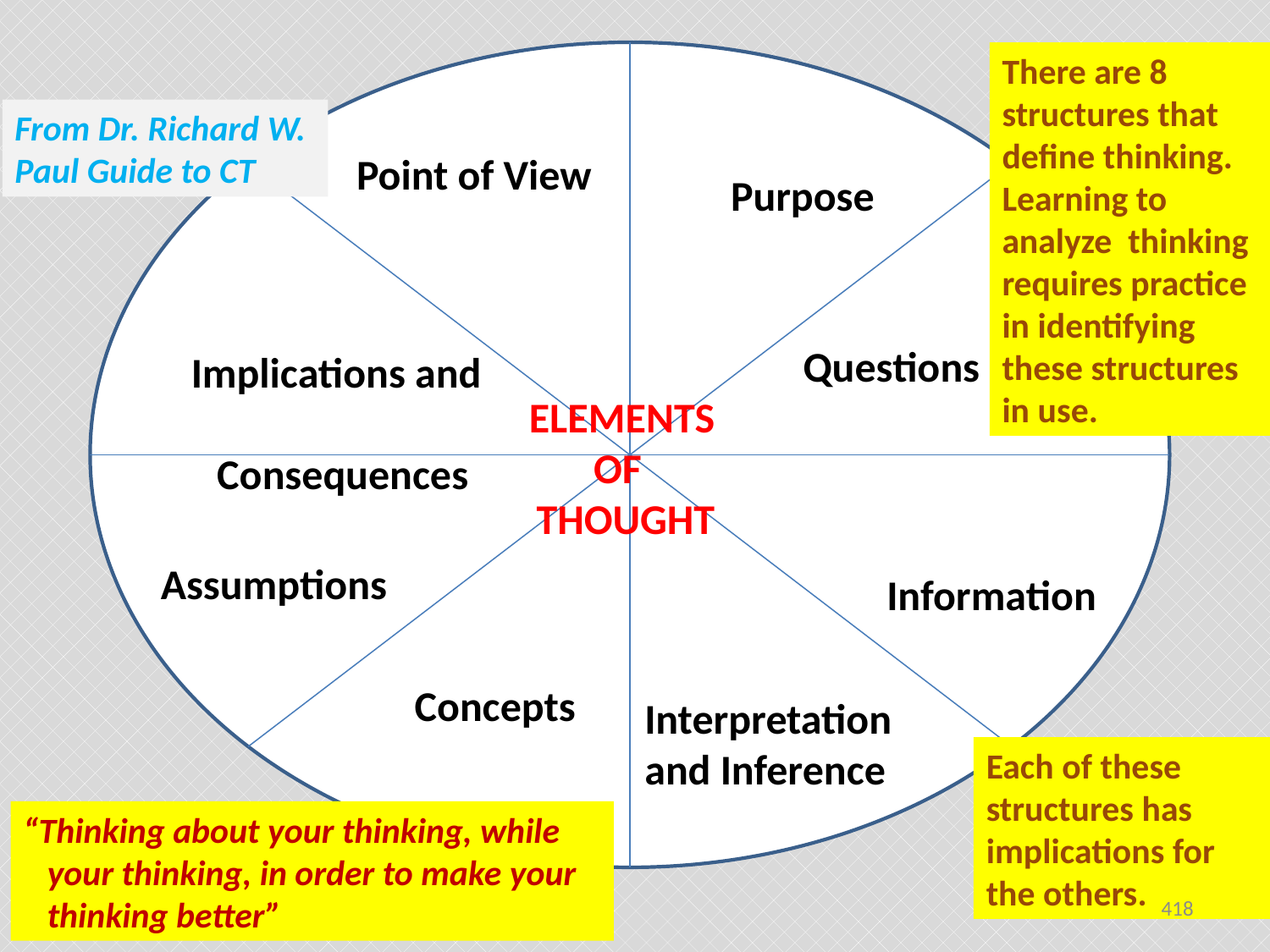

There are 8 structures that define thinking. Learning to analyze  thinking requires practice in identifying these structures in use.
From Dr. Richard W. Paul Guide to CT
     Point of View
            Purpose
   Questions at Issue
           Implications and
            Consequences
     ELEMENTS
           OF
     THOUGHT
Assumptions
    Information
    Concepts
Interpretation and Inference
Each of these structures has implications for the others.
“Thinking about your thinking, while
   your thinking, in order to make your
   thinking better”
418